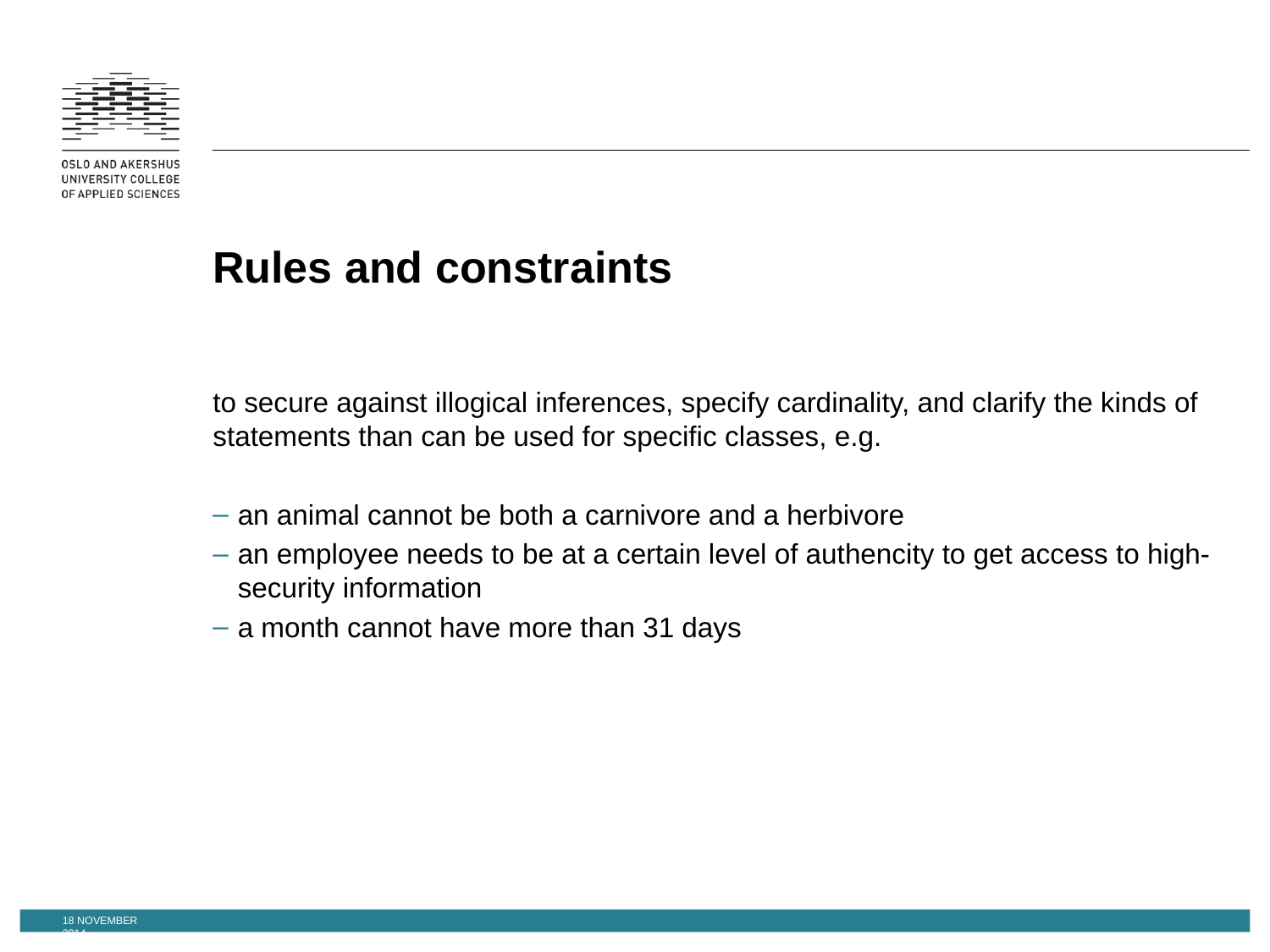

# Rules and constraints
to secure against illogical inferences, specify cardinality, and clarify the kinds of statements than can be used for specific classes, e.g.

an animal cannot be both a carnivore and a herbivore
an employee needs to be at a certain level of authencity to get access to high-security information
a month cannot have more than 31 days
18 November 2014